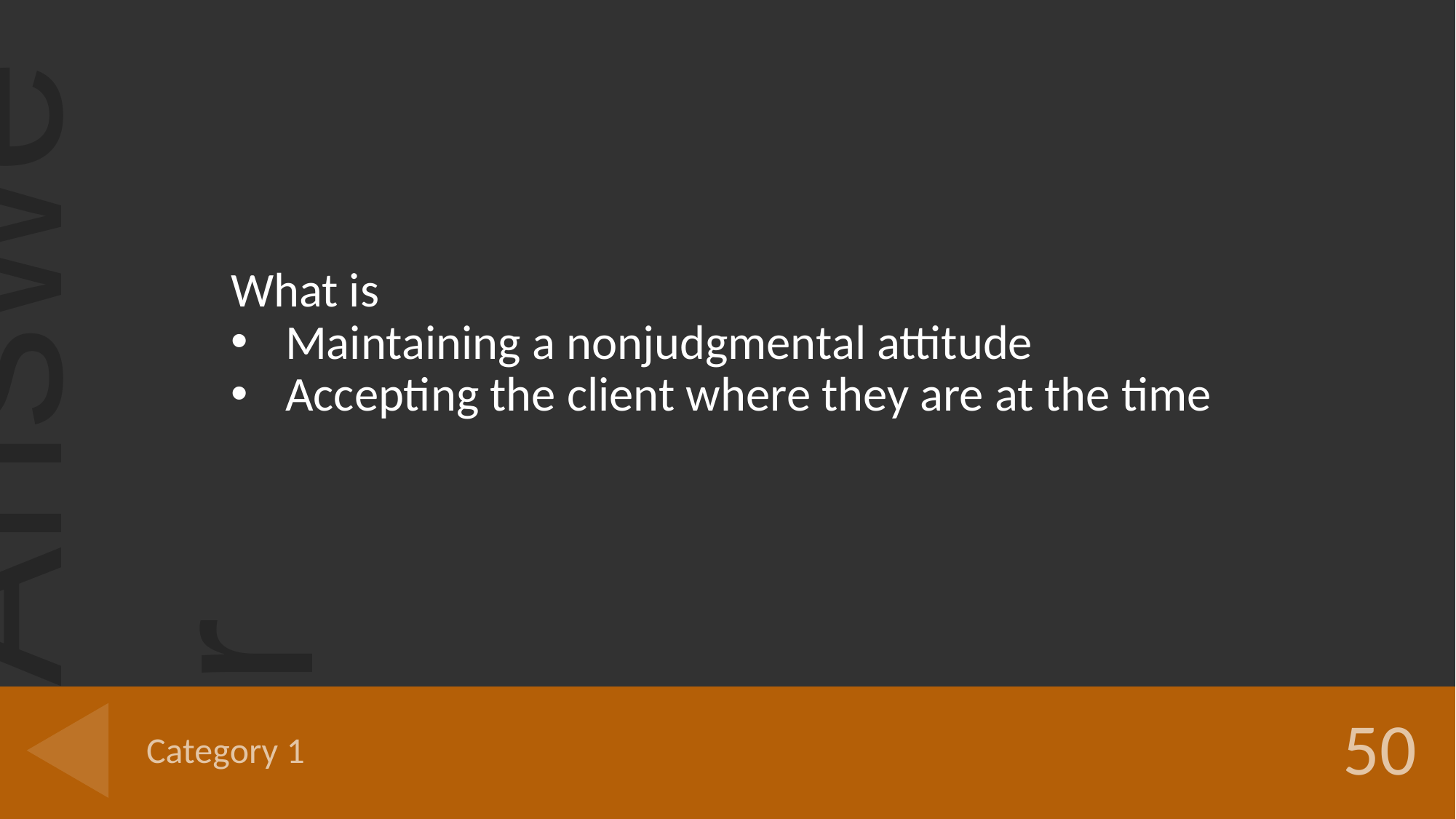

What is
Maintaining a nonjudgmental attitude
Accepting the client where they are at the time
# Category 1
50